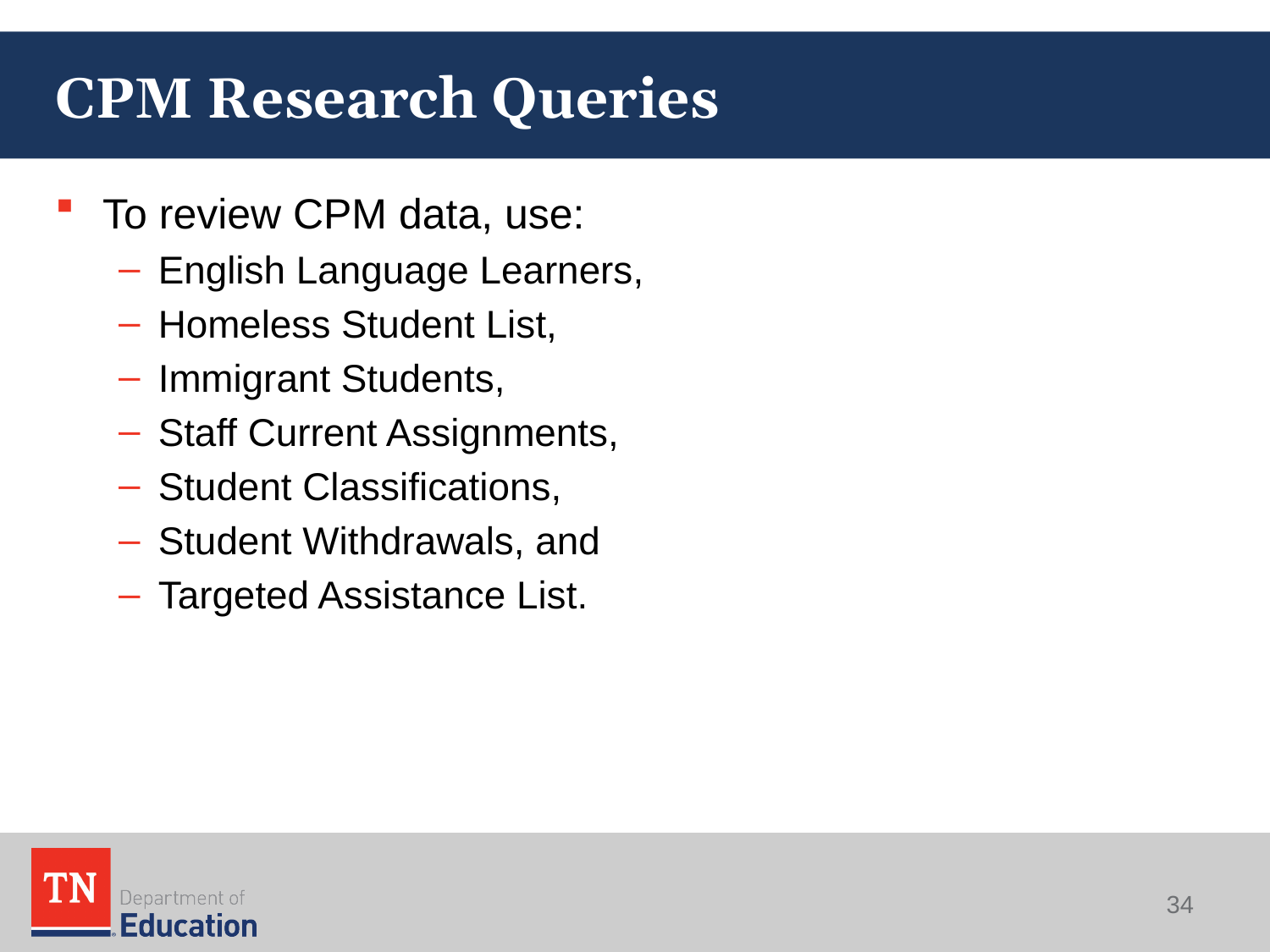

# CPM Research Queries
To review CPM data, use:
English Language Learners,
Homeless Student List,
Immigrant Students,
Staff Current Assignments,
Student Classifications,
Student Withdrawals, and
Targeted Assistance List.
34